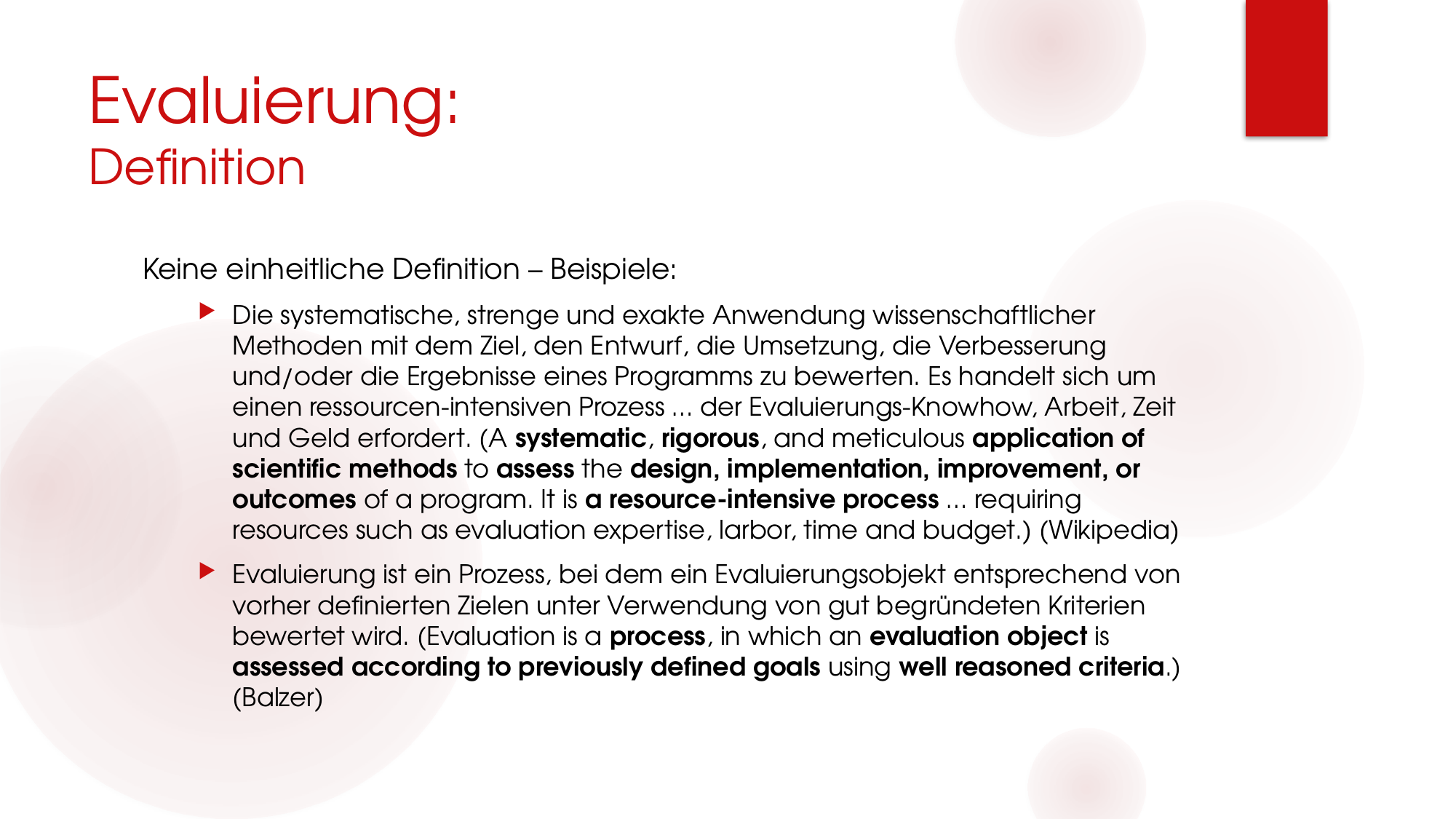

# Evaluierung: Definition
Keine einheitliche Definition – Beispiele:
Die systematische, strenge und exakte Anwendung wissenschaftlicher Methoden mit dem Ziel, den Entwurf, die Umsetzung, die Verbesserung und/oder die Ergebnisse eines Programms zu bewerten. Es handelt sich um einen ressourcen-intensiven Prozess … der Evaluierungs-Knowhow, Arbeit, Zeit und Geld erfordert. (A systematic, rigorous, and meticulous application of scientific methods to assess the design, implementation, improvement, or outcomes of a program. It is a resource-intensive process … requiring resources such as evaluation expertise, larbor, time and budget.) (Wikipedia)
Evaluierung ist ein Prozess, bei dem ein Evaluierungsobjekt entsprechend von vorher definierten Zielen unter Verwendung von gut begründeten Kriterien bewertet wird. (Evaluation is a process, in which an evaluation object is assessed according to previously defined goals using well reasoned criteria.) (Balzer)